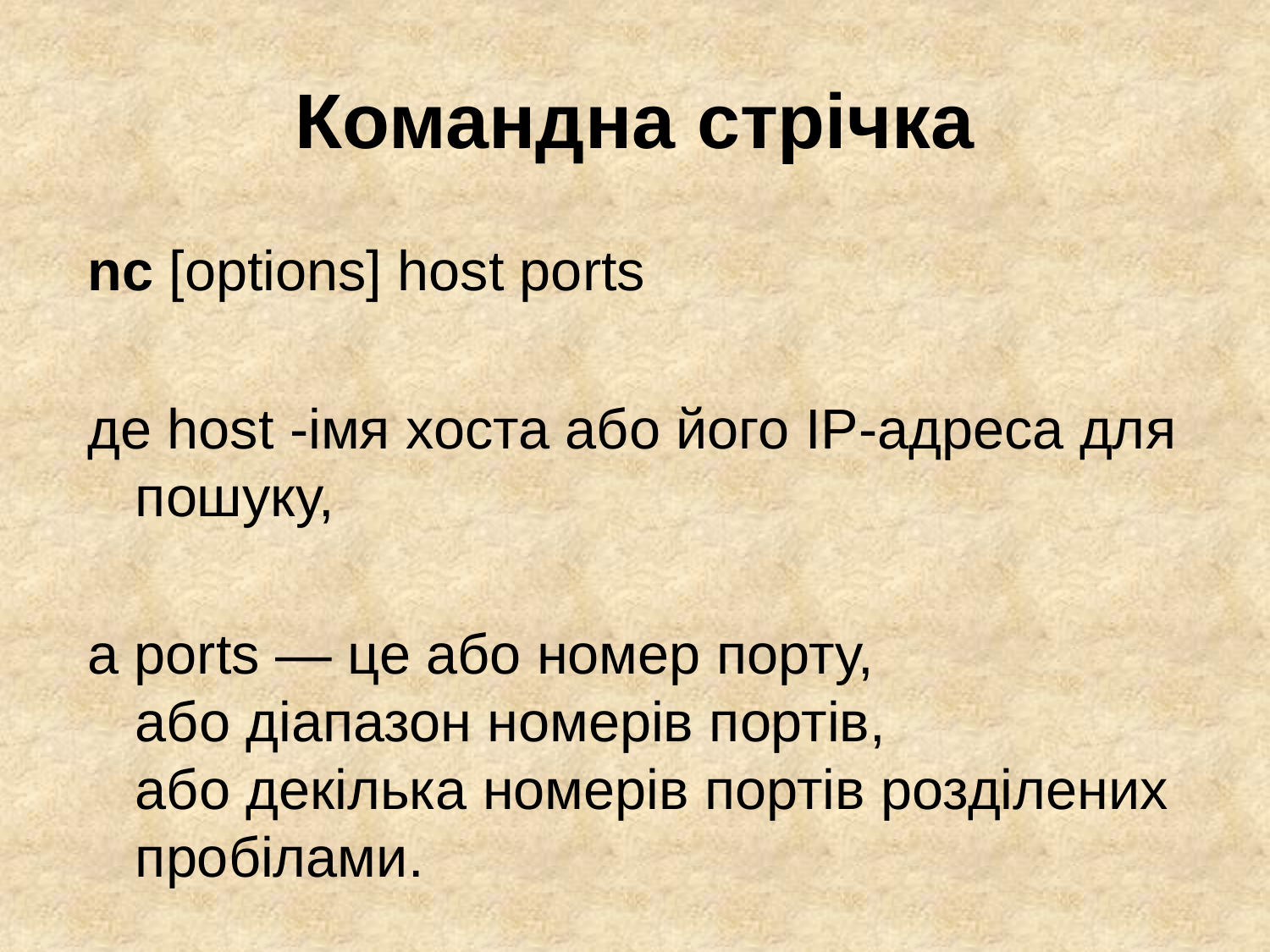

# Командна стрічка
nc [options] host ports

де host -імя хоста або його IP-адреса для пошуку,

а ports — це або номер порту,
або діапазон номерів портів,
або декілька номерів портів розділених пробілами.